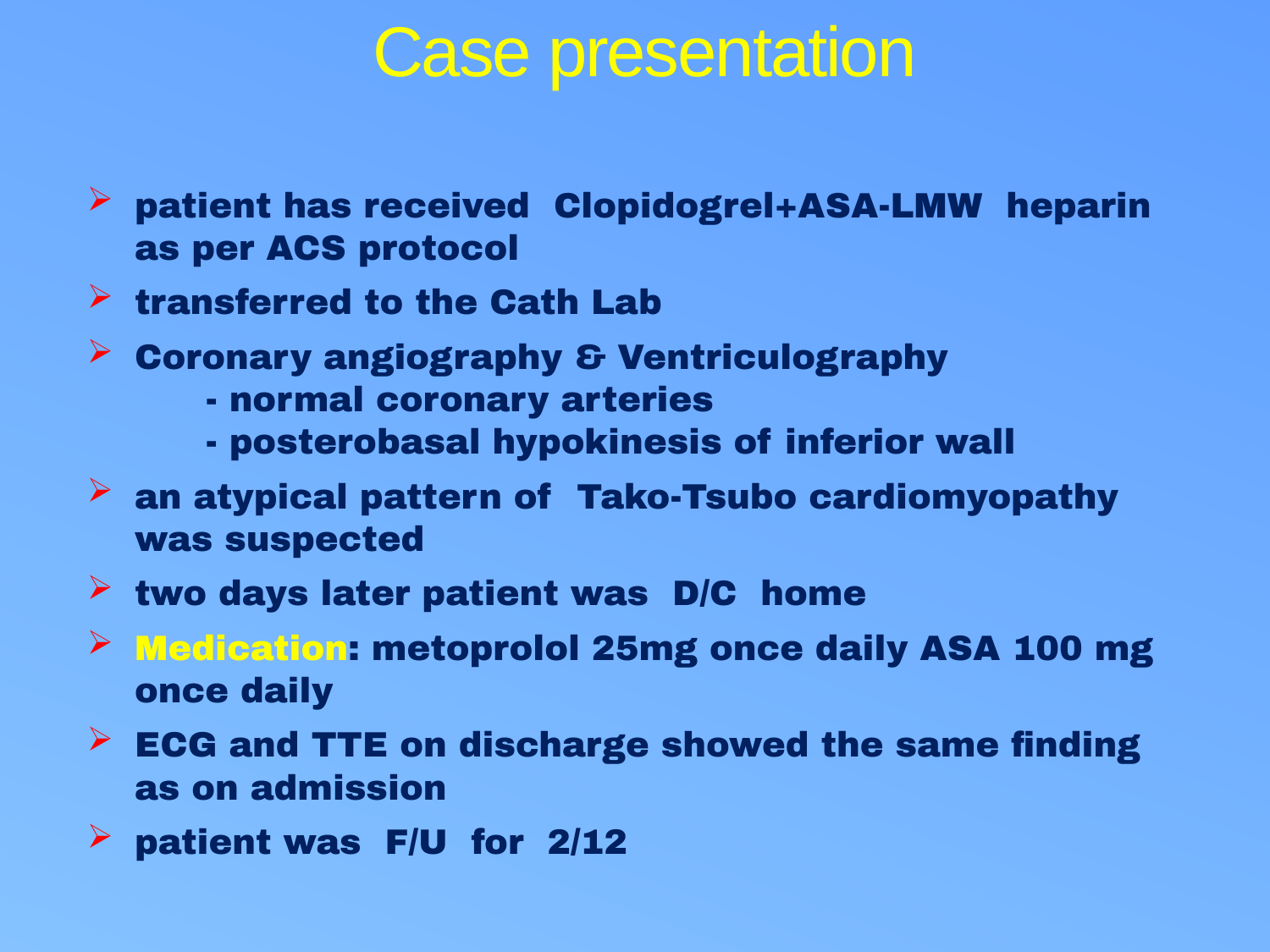

# Case presentation
patient has received  Clopidogrel+ASA-LMW  heparin as per ACS protocol
transferred to the Cath Lab
Coronary angiography & Ventriculography
      - normal coronary arteries
      - posterobasal hypokinesis of inferior wall
an atypical pattern of  Tako-Tsubo cardiomyopathy was suspected
two days later patient was  D/C  home
Medication: metoprolol 25mg once daily ASA 100 mg once daily
ECG and TTE on discharge showed the same finding as on admission
patient was  F/U  for  2/12